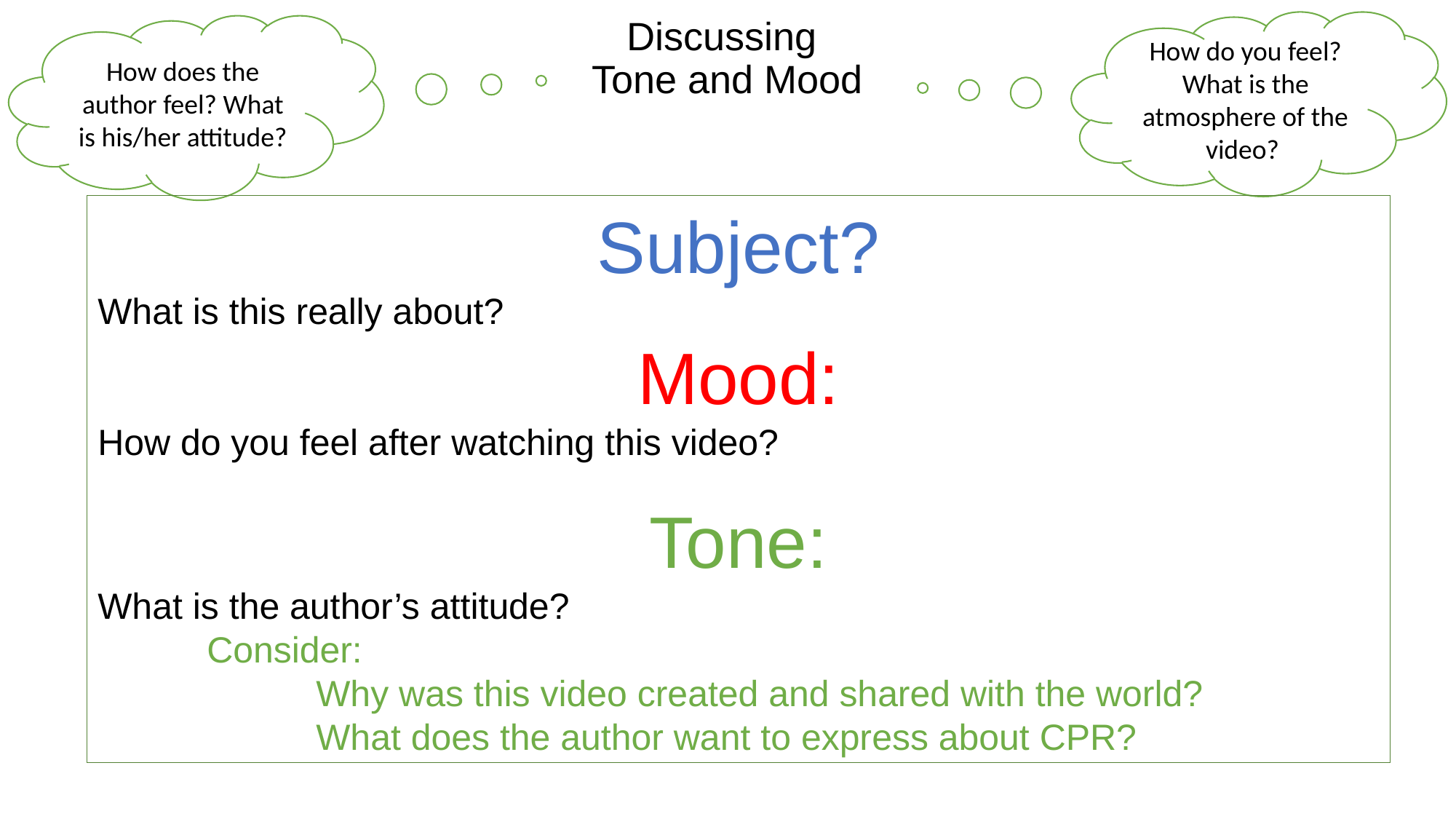

# Discussing Tone and Mood
How do you feel? What is the atmosphere of the video?
How does the author feel? What is his/her attitude?
Subject?
What is this really about?
Mood:
How do you feel after watching this video?

Tone:
What is the author’s attitude?
	Consider:
		Why was this video created and shared with the world?
		What does the author want to express about CPR?